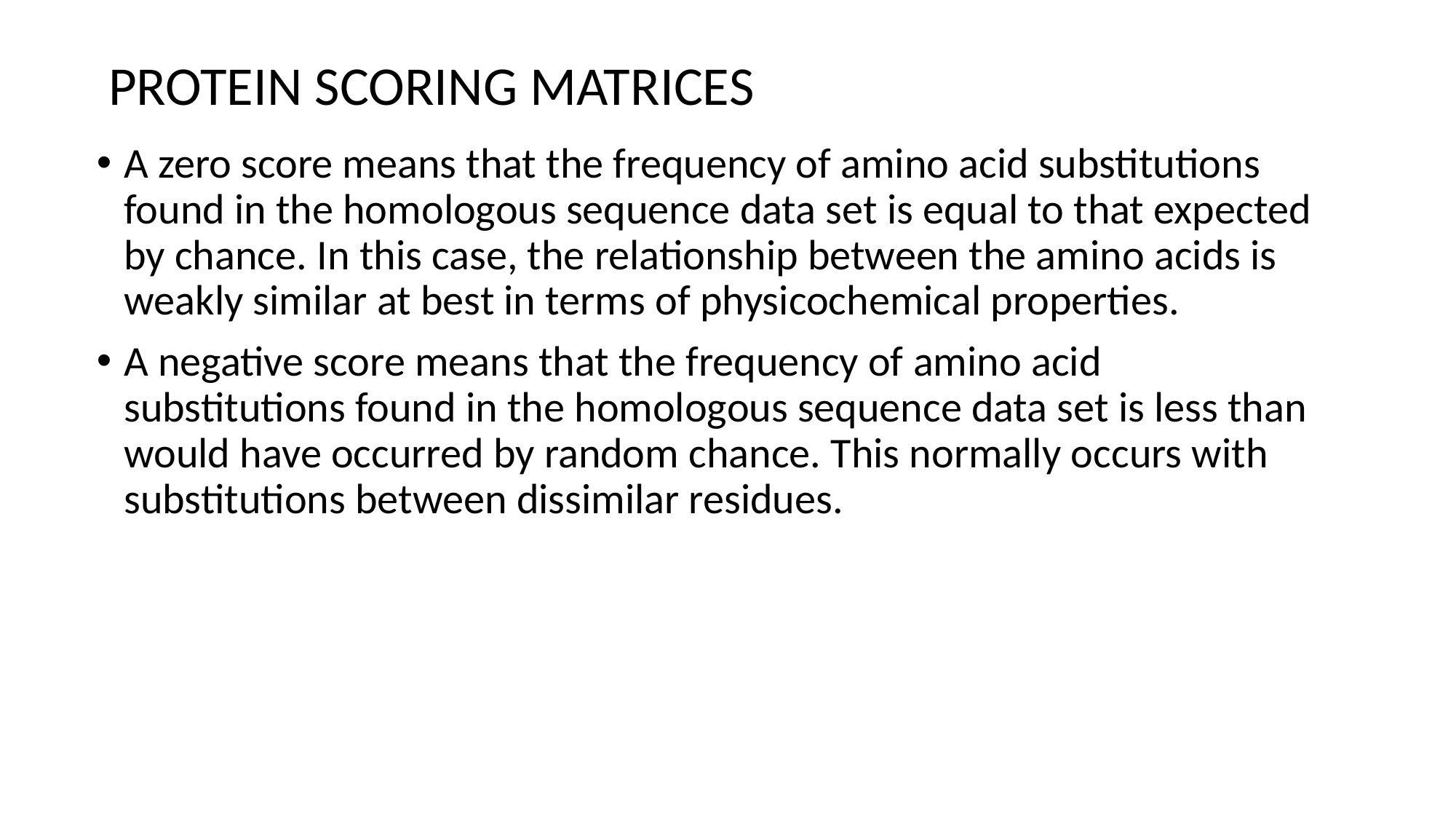

# PROTEIN SCORING MATRICES
A zero score means that the frequency of amino acid substitutions found in the homologous sequence data set is equal to that expected by chance. In this case, the relationship between the amino acids is weakly similar at best in terms of physicochemical properties.
A negative score means that the frequency of amino acid substitutions found in the homologous sequence data set is less than would have occurred by random chance. This normally occurs with substitutions between dissimilar residues.